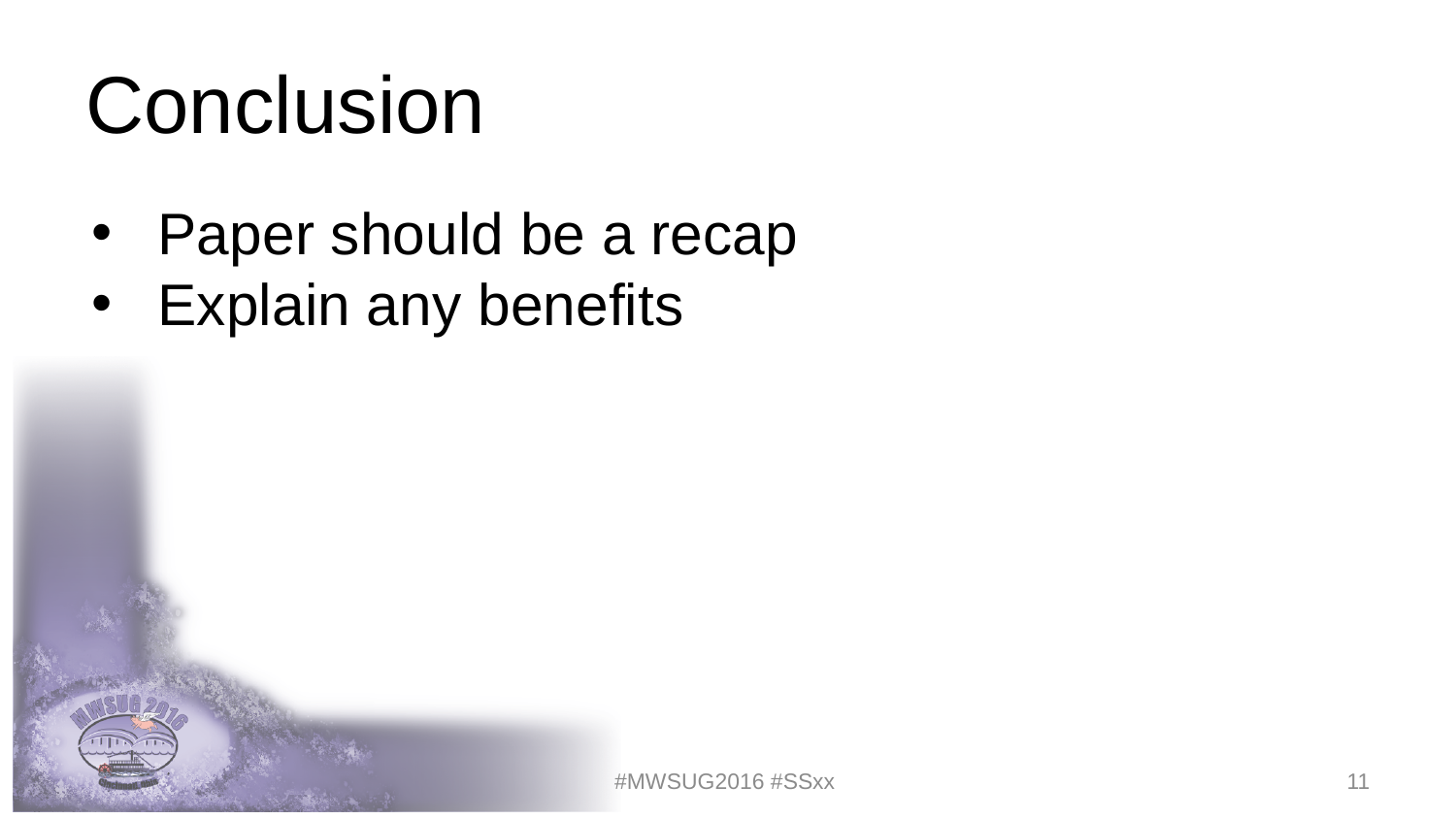

# Conclusion
Paper should be a recap
Explain any benefits
#MWSUG2016 #SSxx
11